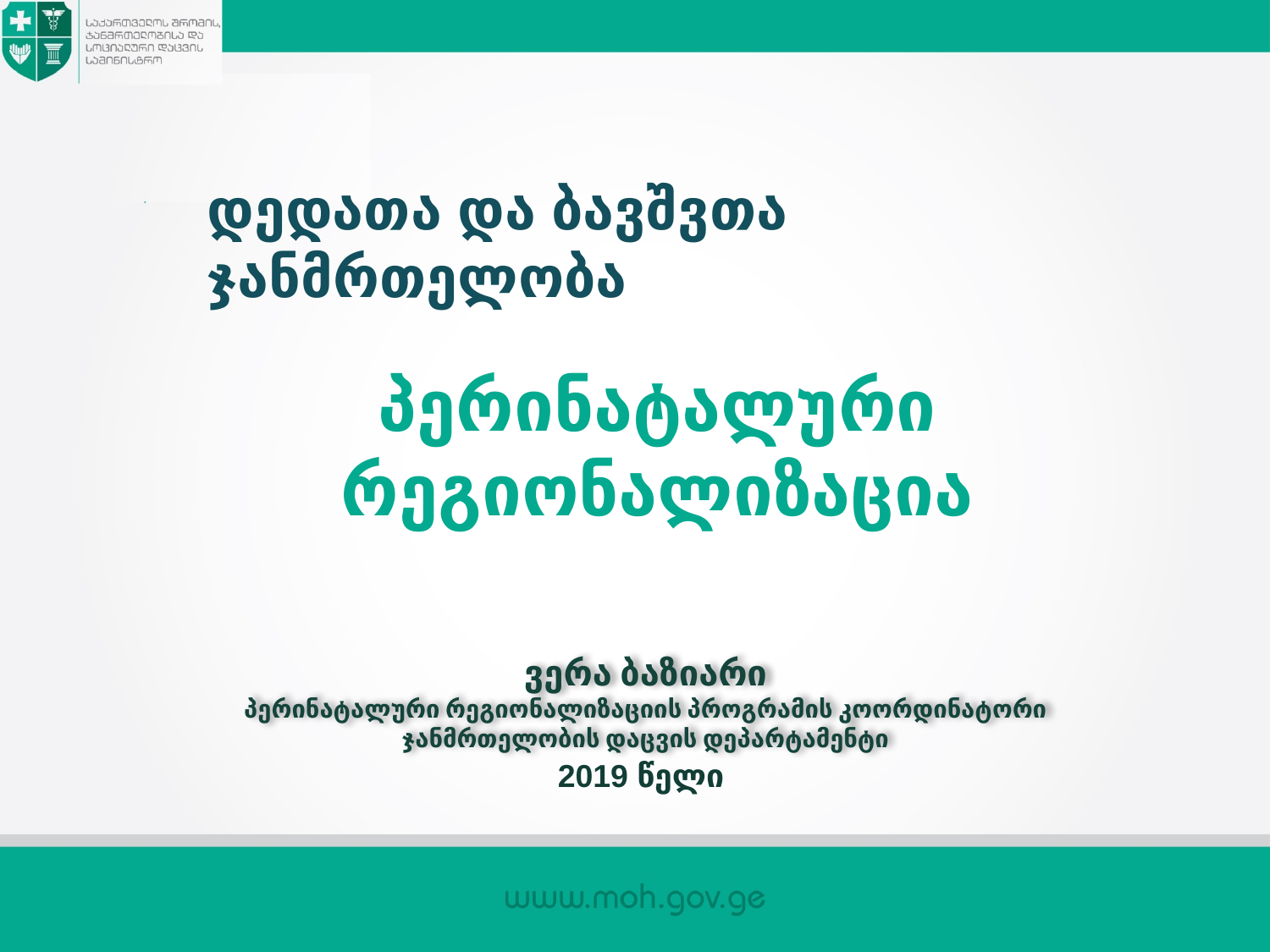

დედათა და ბავშვთა ჯანმრთელობა
პერინატალური რეგიონალიზაცია
ვერა ბაზიარი
პერინატალური რეგიონალიზაციის პროგრამის კოორდინატორი
ჯანმრთელობის დაცვის დეპარტამენტი

2019 წელი